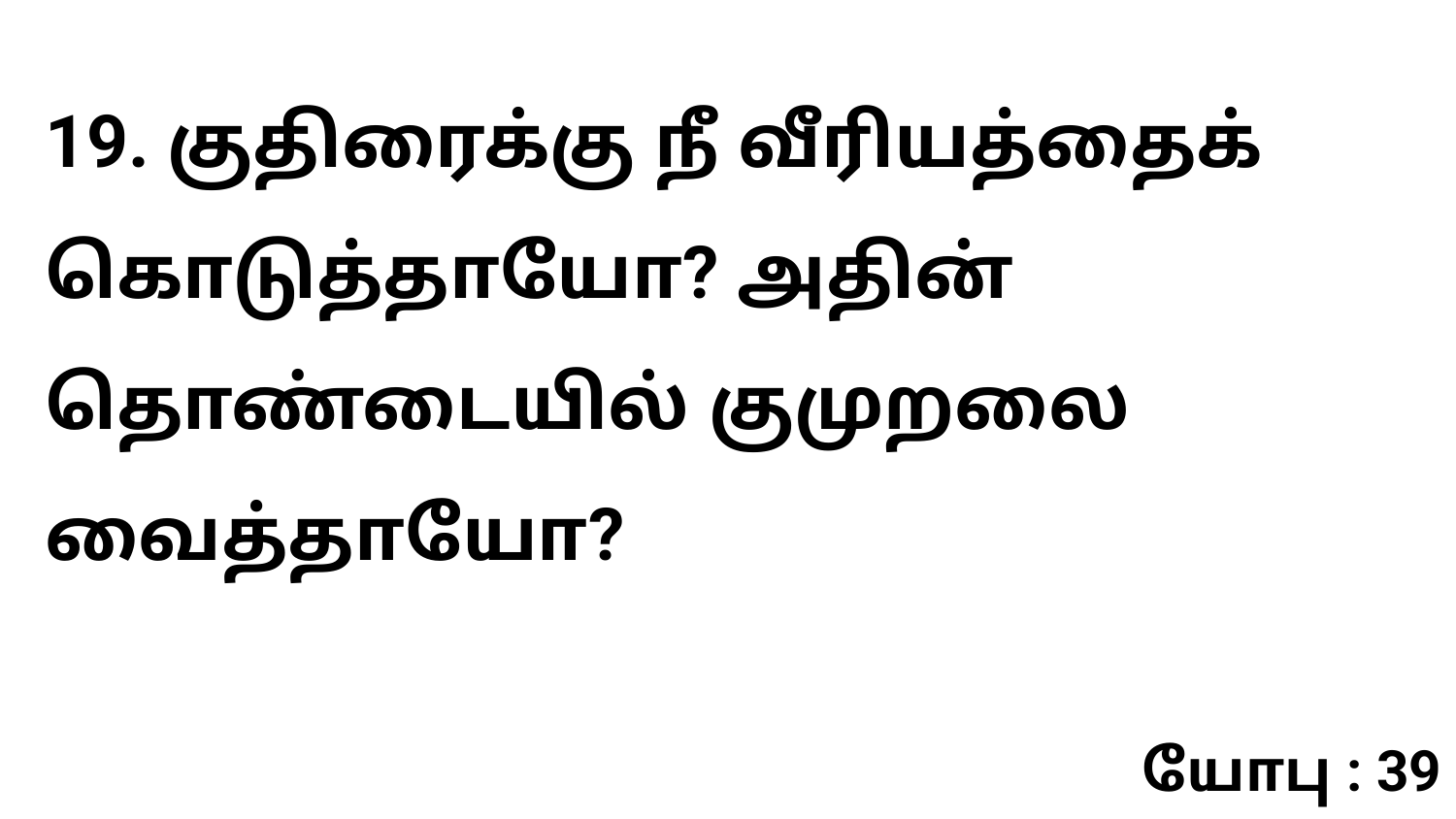

19. குதிரைக்கு நீ வீரியத்தைக் கொடுத்தாயோ? அதின் தொண்டையில் குமுறலை வைத்தாயோ?
யோபு : 39